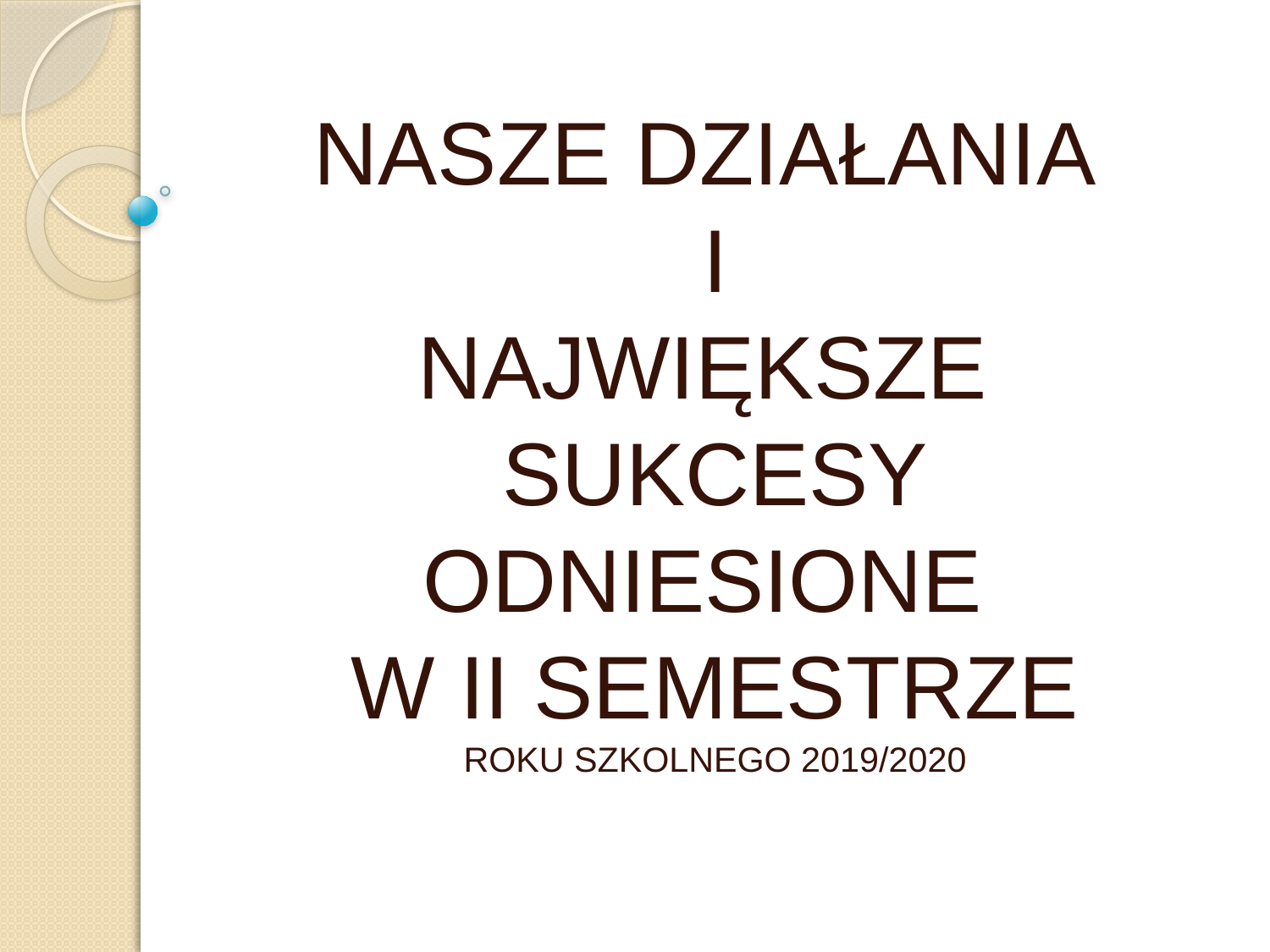

NASZE DZIAŁANIA
I
NAJWIĘKSZE
SUKCESY
ODNIESIONE
W II SEMESTRZE
ROKU SZKOLNEGO 2019/2020